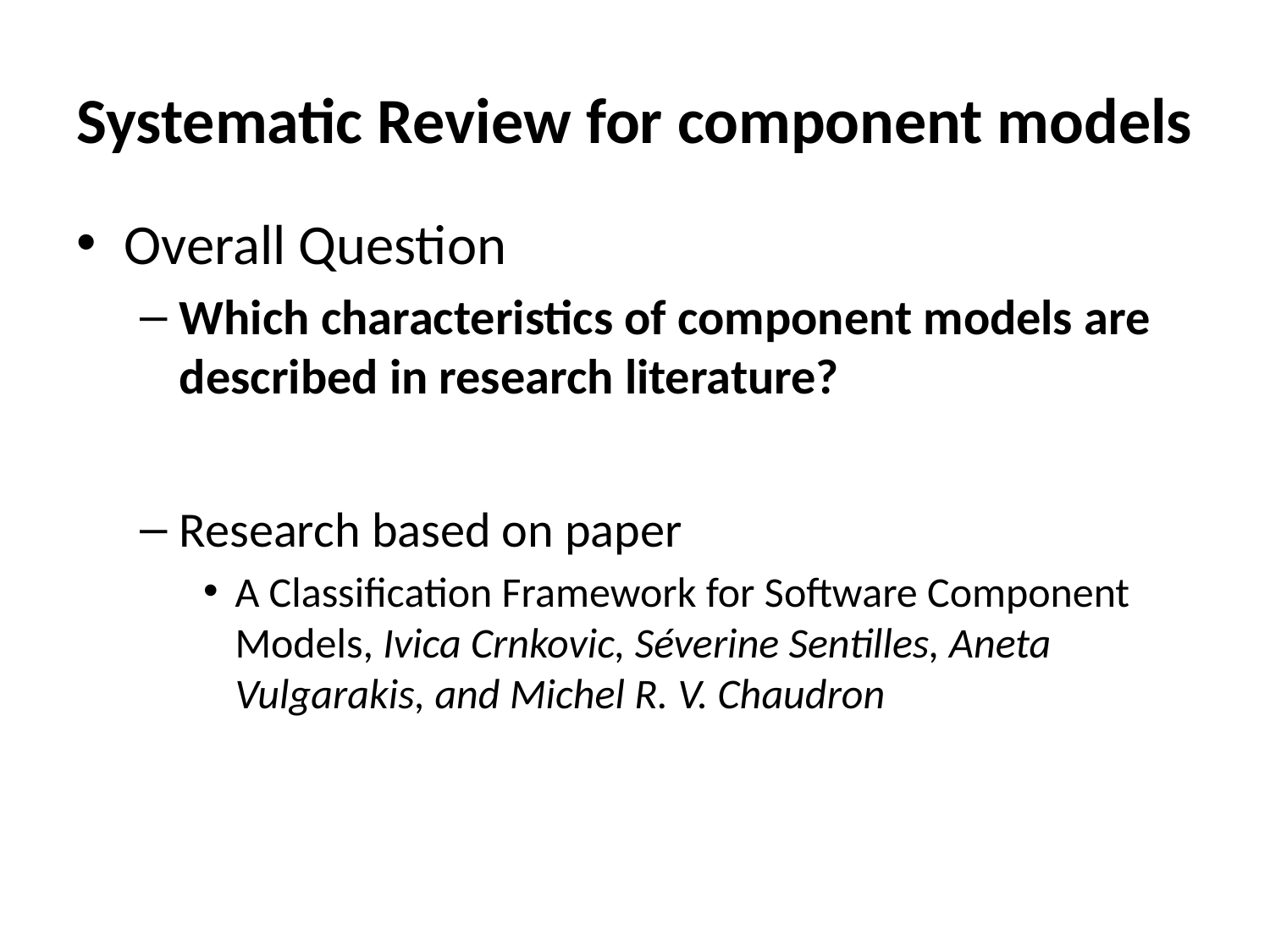

# Systematic Review for component models
Overall Question
Which characteristics of component models are described in research literature?

Research based on paper
A Classification Framework for Software Component Models, Ivica Crnkovic, Séverine Sentilles, Aneta Vulgarakis, and Michel R. V. Chaudron